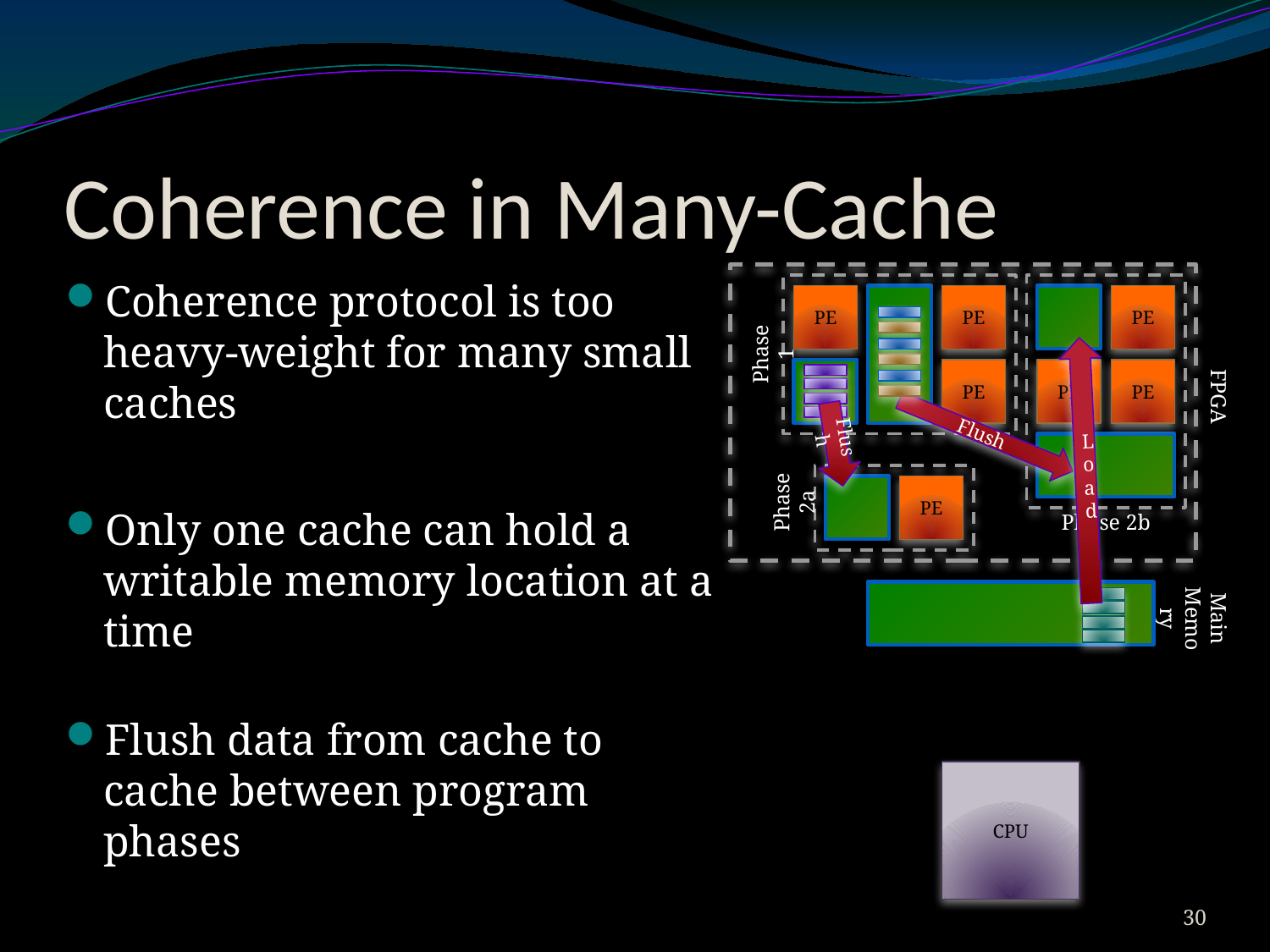

# Coherence in Many-Cache

Coherence protocol is too heavy-weight for many small caches

Only one cache can hold a writable memory location at a time

Flush data from cache to cache between program phases

PE

PE

PE
Phase 1

FPGA

PE
PE
PE

Flush
Flush

Load
Phase 2a

PE
Phase 2b
Main Memory

CPU
30